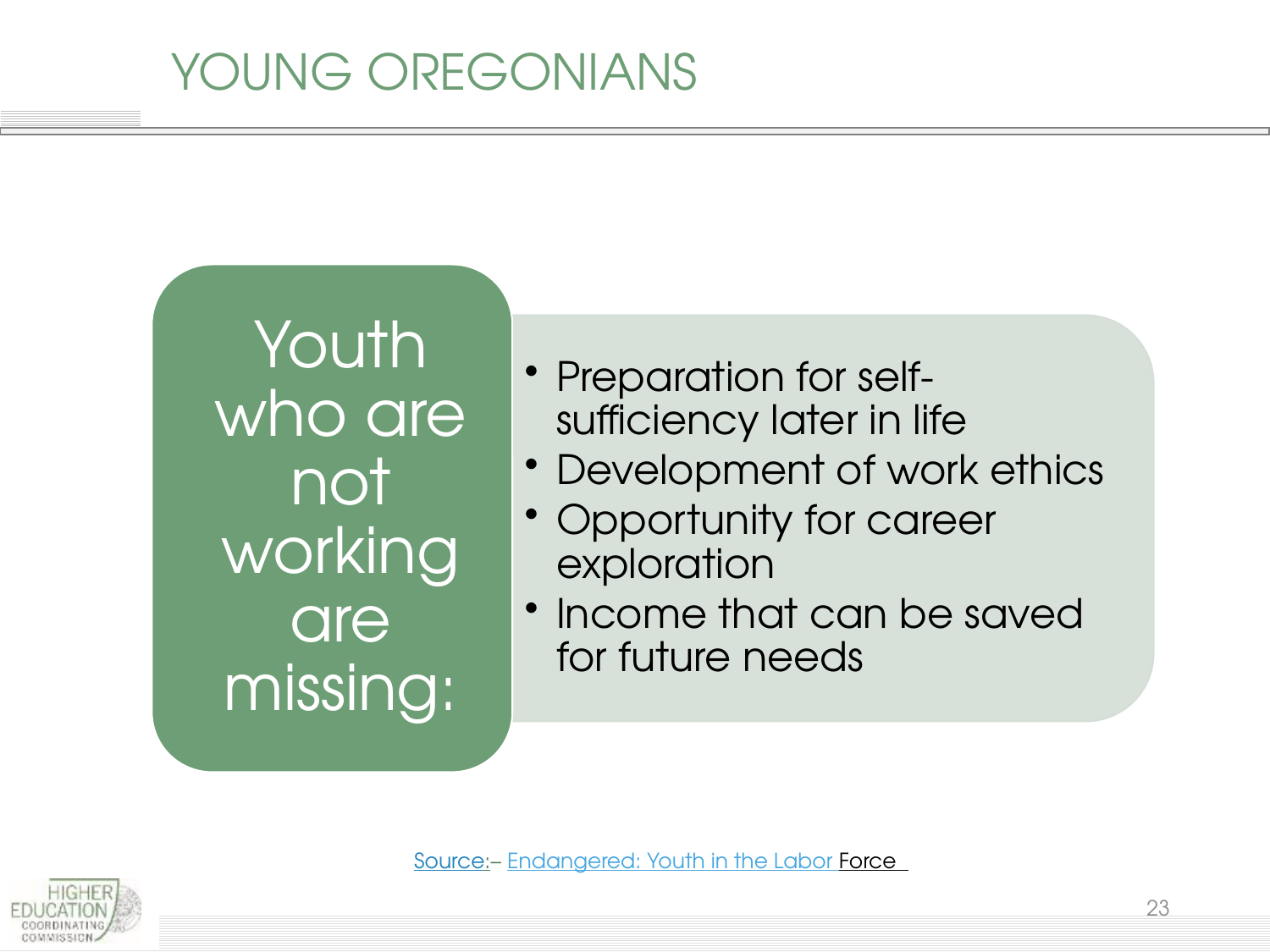

# Young oregonians
Preparation for self-sufficiency later in life
Development of work ethics
Opportunity for career exploration
Income that can be saved for future needs
Youth who are not working are missing:
Source:– Endangered: Youth in the Labor Force
23